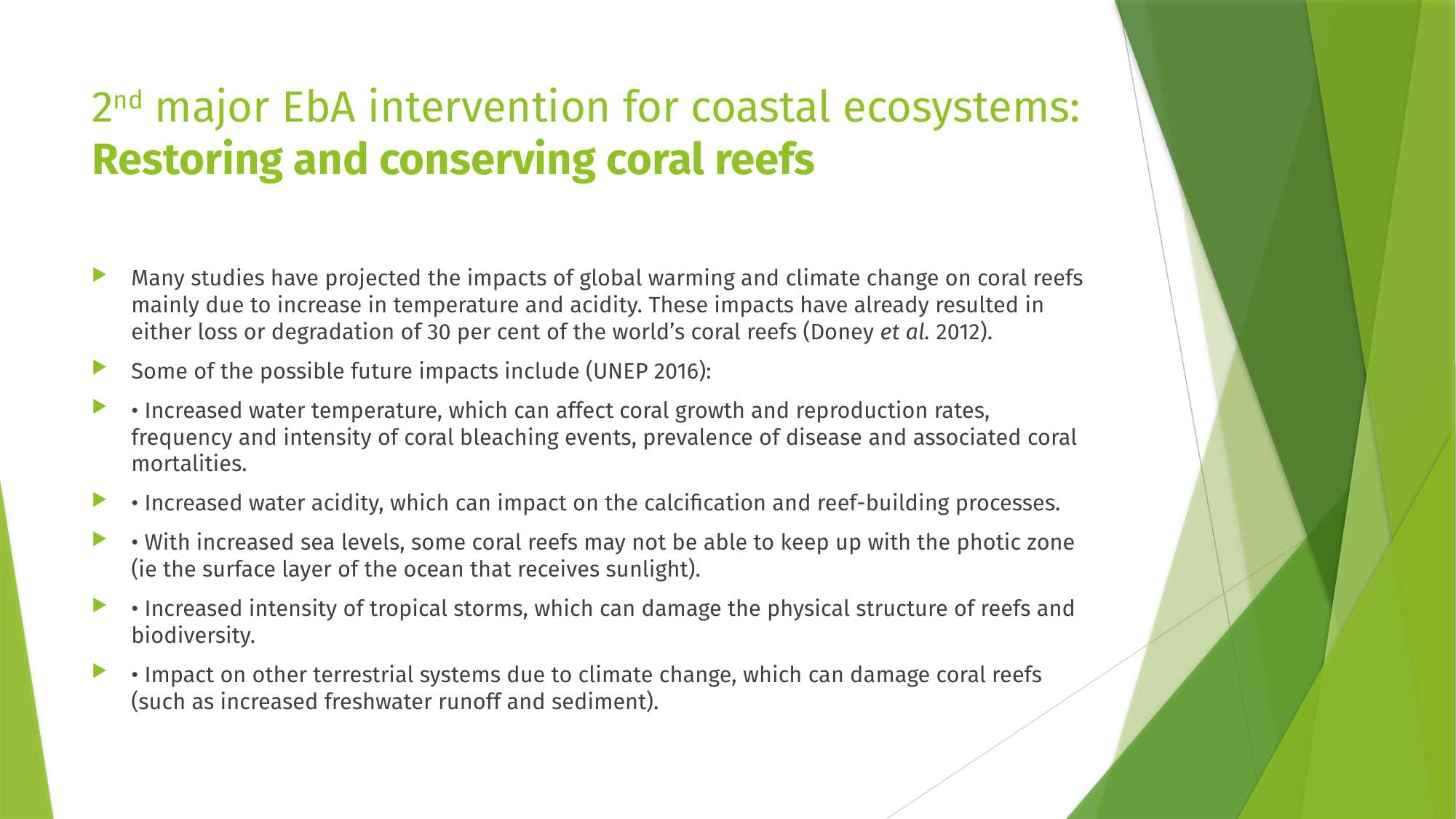

# 2nd major EbA intervention for coastal ecosystems: Restoring and conserving coral reefs
Many studies have projected the impacts of global warming and climate change on coral reefs mainly due to increase in temperature and acidity. These impacts have already resulted in either loss or degradation of 30 per cent of the world’s coral reefs (Doney et al. 2012).
Some of the possible future impacts include (UNEP 2016):
• Increased water temperature, which can affect coral growth and reproduction rates, frequency and intensity of coral bleaching events, prevalence of disease and associated coral mortalities.
• Increased water acidity, which can impact on the calcification and reef-building processes.
• With increased sea levels, some coral reefs may not be able to keep up with the photic zone (ie the surface layer of the ocean that receives sunlight).
• Increased intensity of tropical storms, which can damage the physical structure of reefs and biodiversity.
• Impact on other terrestrial systems due to climate change, which can damage coral reefs (such as increased freshwater runoff and sediment).